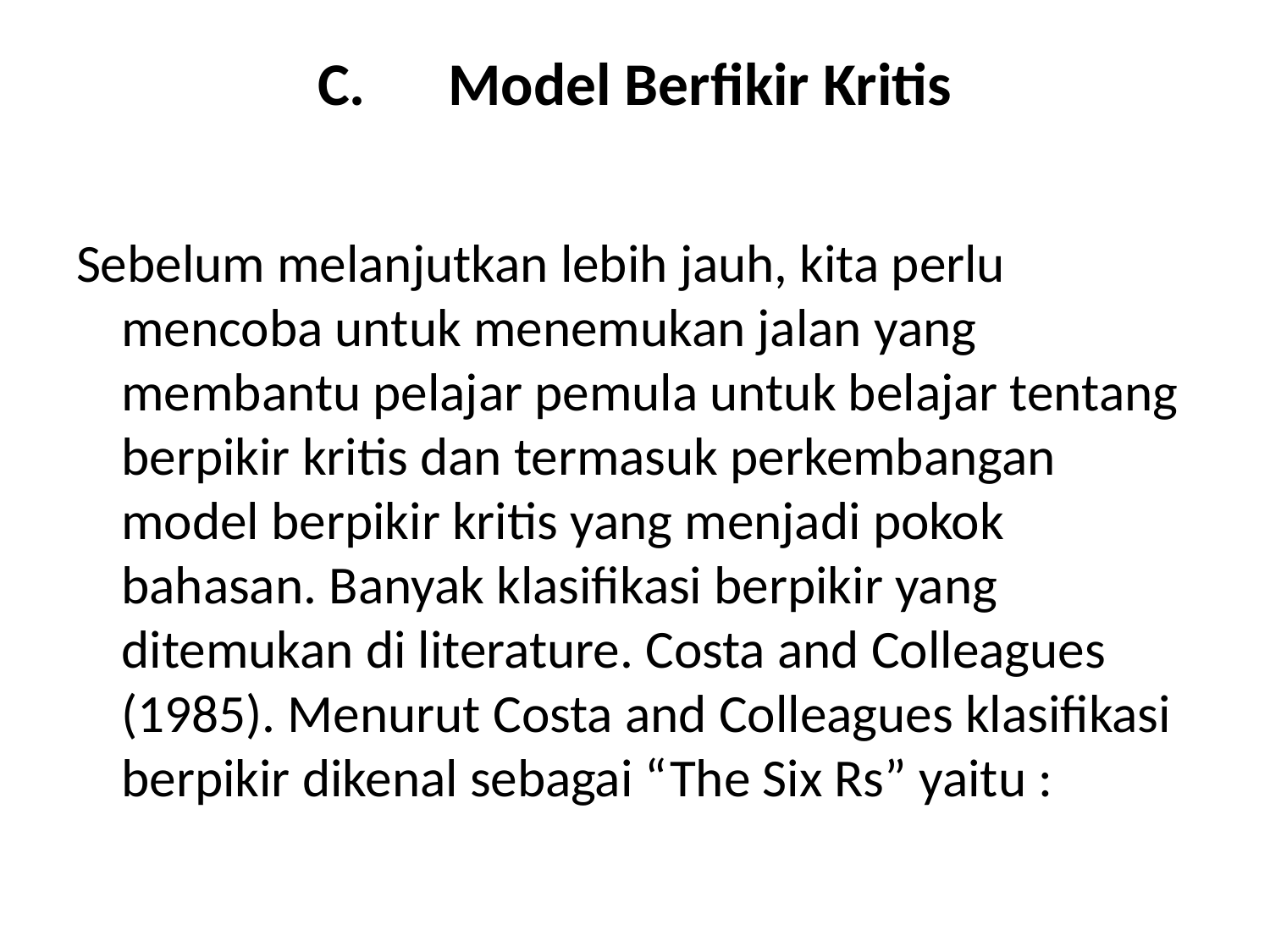

# C.      Model Berfikir Kritis
Sebelum melanjutkan lebih jauh, kita perlu mencoba untuk menemukan jalan yang membantu pelajar pemula untuk belajar tentang berpikir kritis dan termasuk perkembangan model berpikir kritis yang menjadi pokok bahasan. Banyak klasifikasi berpikir yang ditemukan di literature. Costa and Colleagues (1985). Menurut Costa and Colleagues klasifikasi berpikir dikenal sebagai “The Six Rs” yaitu :